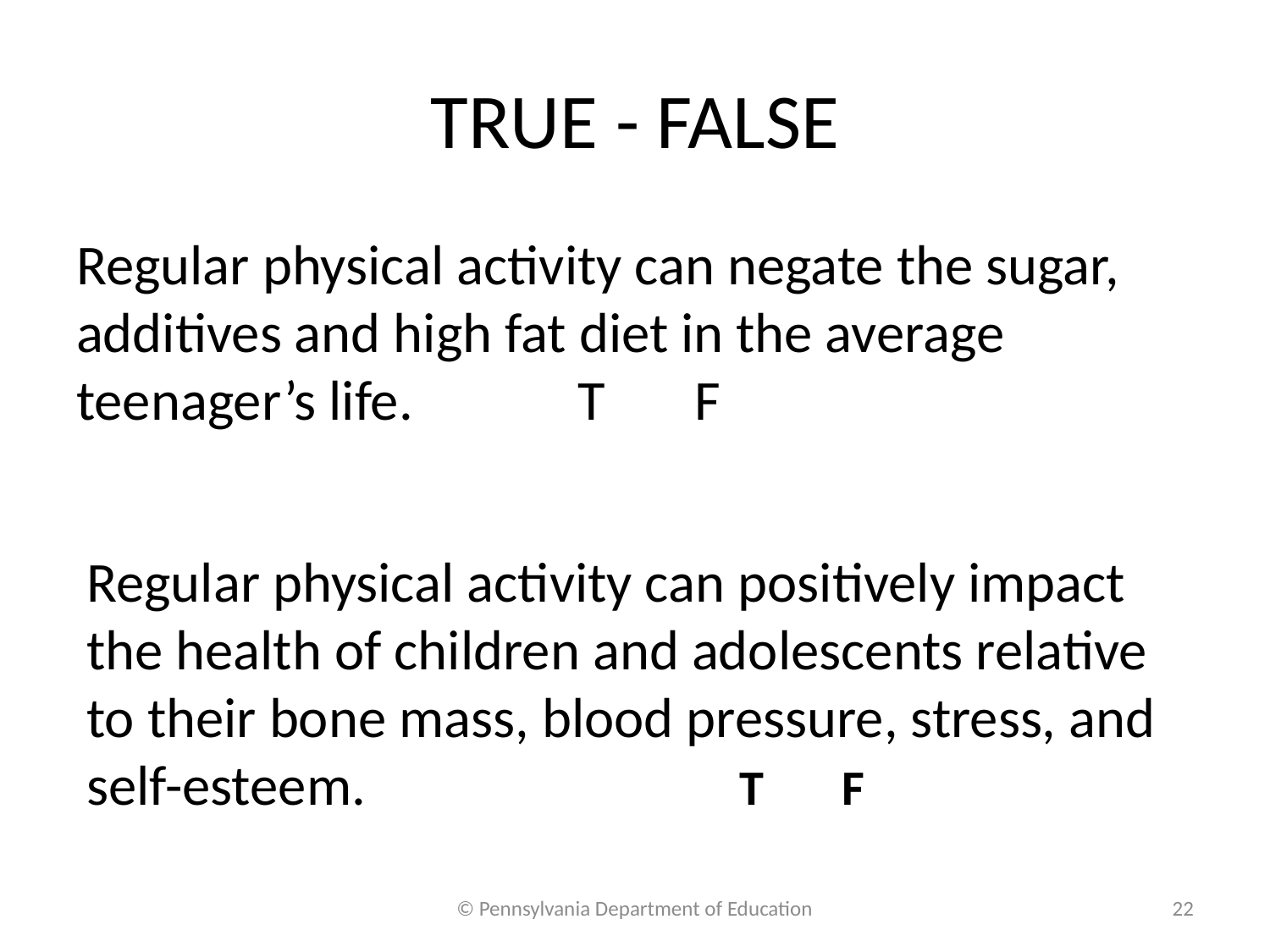

# TRUE - FALSE
Regular physical activity can negate the sugar, additives and high fat diet in the average teenager’s life.             T       F

Regular physical activity can positively impact the health of children and adolescents relative to their bone mass, blood pressure, stress, and self-esteem.                                 T       F
© Pennsylvania Department of Education
22